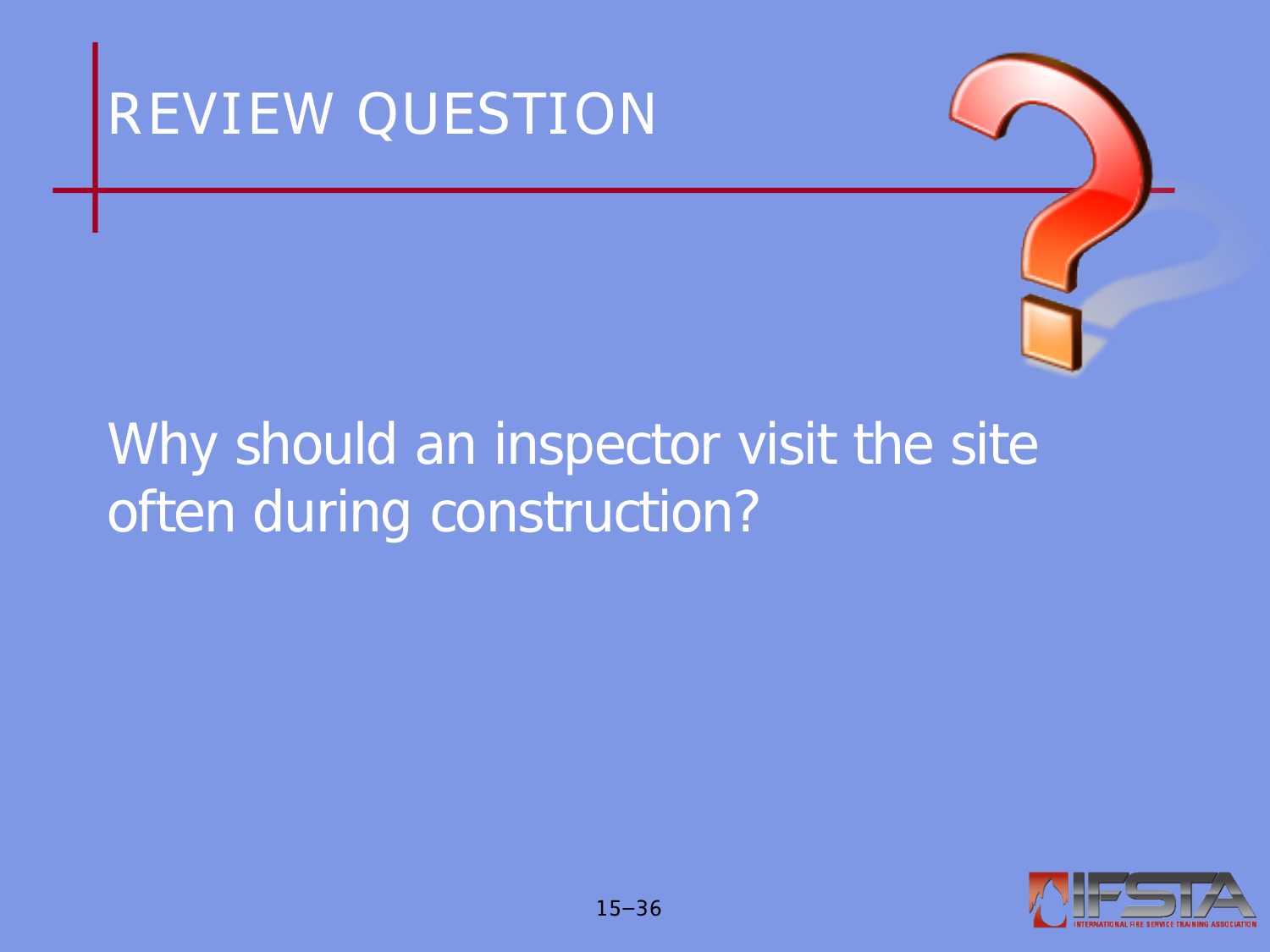

# REVIEW QUESTION

Why should an inspector visit the site often during construction?
15–36